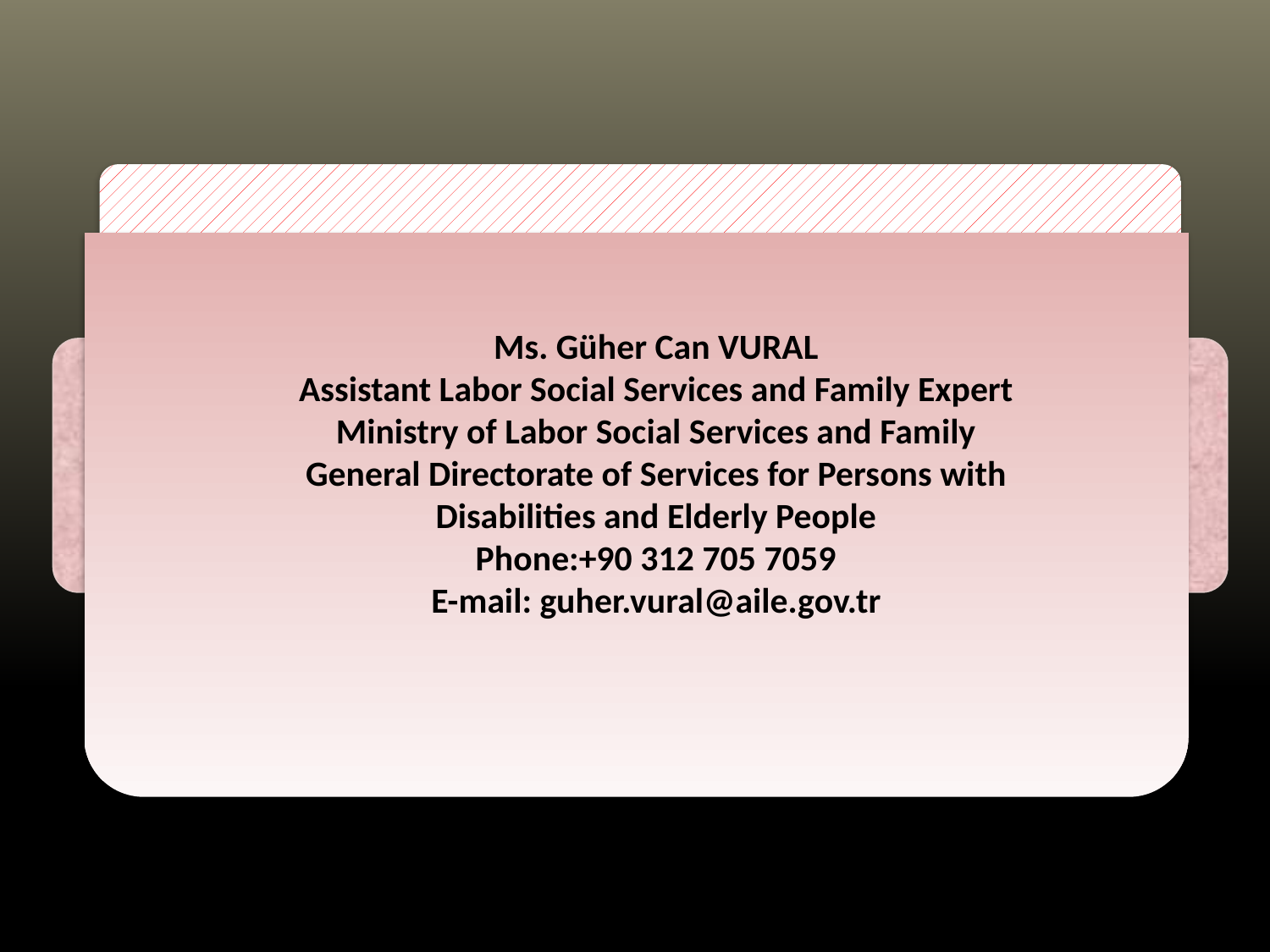

Ms. Güher Can VURAL
Assistant Labor Social Services and Family Expert
Ministry of Labor Social Services and Family
General Directorate of Services for Persons with Disabilities and Elderly People
Phone:+90 312 705 7059
E-mail: guher.vural@aile.gov.tr